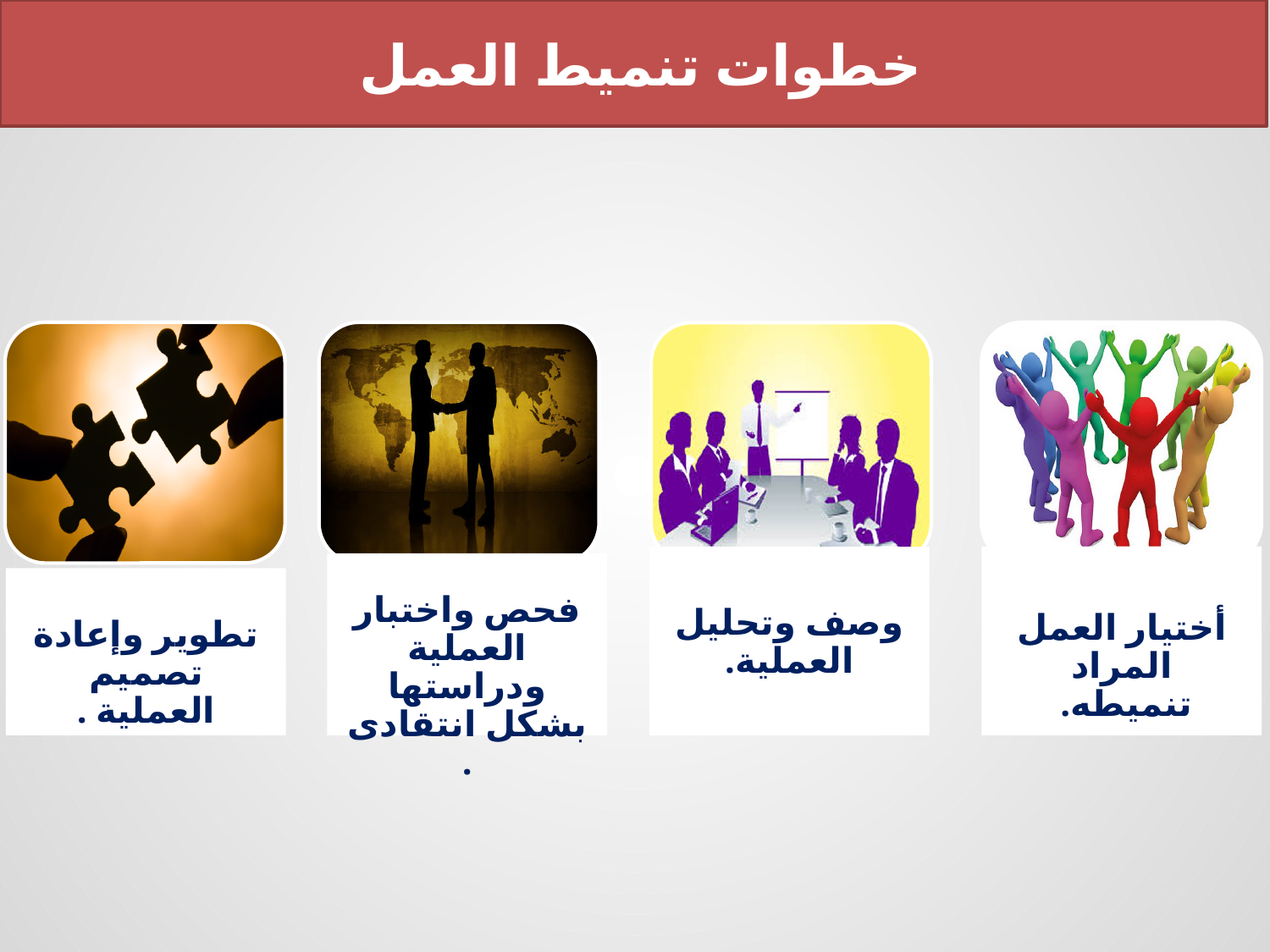

خطوات تنميط العمل

أختيار العمل المراد تنميطه.

وصف وتحليل العملية.

فحص واختبار العملية ودراستها بشكل انتقادى .

تطوير وإعادة تصميم العملية .